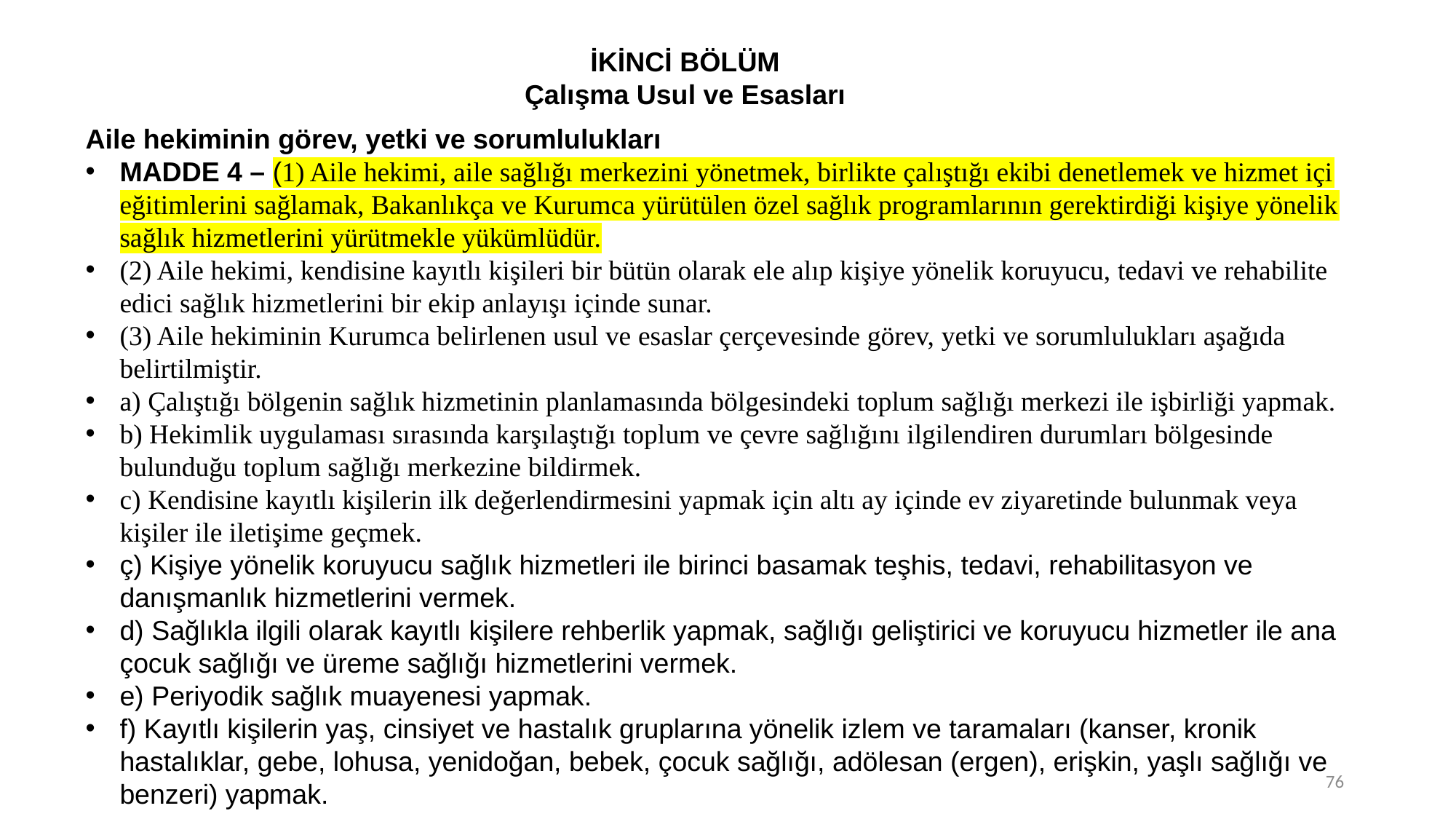

İKİNCİ BÖLÜM
Çalışma Usul ve Esasları
Aile hekiminin görev, yetki ve sorumlulukları
MADDE 4 – (1) Aile hekimi, aile sağlığı merkezini yönetmek, birlikte çalıştığı ekibi denetlemek ve hizmet içi eğitimlerini sağlamak, Bakanlıkça ve Kurumca yürütülen özel sağlık programlarının gerektirdiği kişiye yönelik sağlık hizmetlerini yürütmekle yükümlüdür.
(2) Aile hekimi, kendisine kayıtlı kişileri bir bütün olarak ele alıp kişiye yönelik koruyucu, tedavi ve rehabilite edici sağlık hizmetlerini bir ekip anlayışı içinde sunar.
(3) Aile hekiminin Kurumca belirlenen usul ve esaslar çerçevesinde görev, yetki ve sorumlulukları aşağıda belirtilmiştir.
a) Çalıştığı bölgenin sağlık hizmetinin planlamasında bölgesindeki toplum sağlığı merkezi ile işbirliği yapmak.
b) Hekimlik uygulaması sırasında karşılaştığı toplum ve çevre sağlığını ilgilendiren durumları bölgesinde bulunduğu toplum sağlığı merkezine bildirmek.
c) Kendisine kayıtlı kişilerin ilk değerlendirmesini yapmak için altı ay içinde ev ziyaretinde bulunmak veya kişiler ile iletişime geçmek.
ç) Kişiye yönelik koruyucu sağlık hizmetleri ile birinci basamak teşhis, tedavi, rehabilitasyon ve danışmanlık hizmetlerini vermek.
d) Sağlıkla ilgili olarak kayıtlı kişilere rehberlik yapmak, sağlığı geliştirici ve koruyucu hizmetler ile ana çocuk sağlığı ve üreme sağlığı hizmetlerini vermek.
e) Periyodik sağlık muayenesi yapmak.
f) Kayıtlı kişilerin yaş, cinsiyet ve hastalık gruplarına yönelik izlem ve taramaları (kanser, kronik hastalıklar, gebe, lohusa, yenidoğan, bebek, çocuk sağlığı, adölesan (ergen), erişkin, yaşlı sağlığı ve benzeri) yapmak.
76